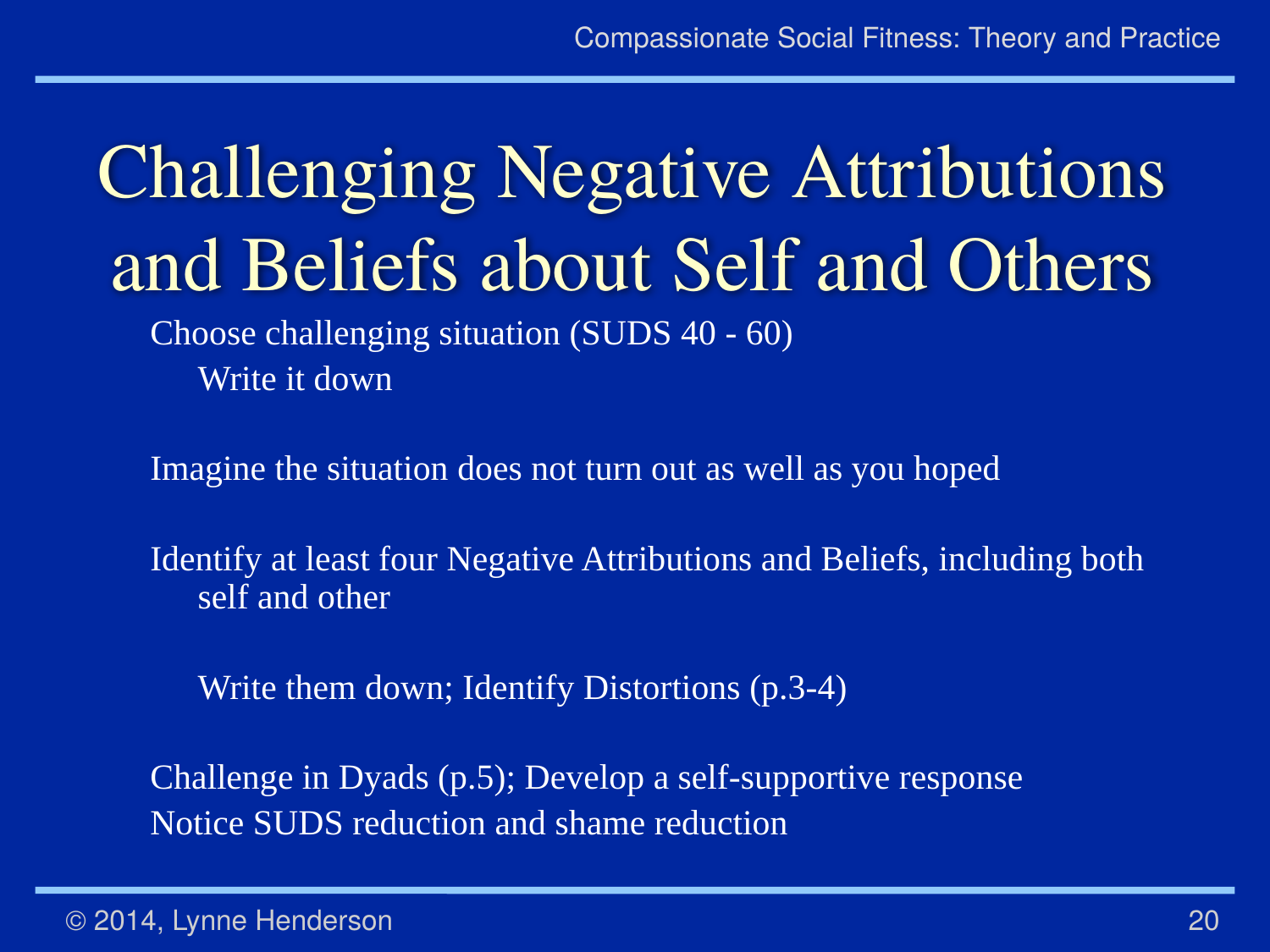

# Challenging Negative Attributions and Beliefs about Self and Others
Choose challenging situation (SUDS 40 - 60)
	Write it down

Imagine the situation does not turn out as well as you hoped

Identify at least four Negative Attributions and Beliefs, including both self and other

	Write them down; Identify Distortions (p.3-4)

Challenge in Dyads (p.5); Develop a self-supportive response
Notice SUDS reduction and shame reduction